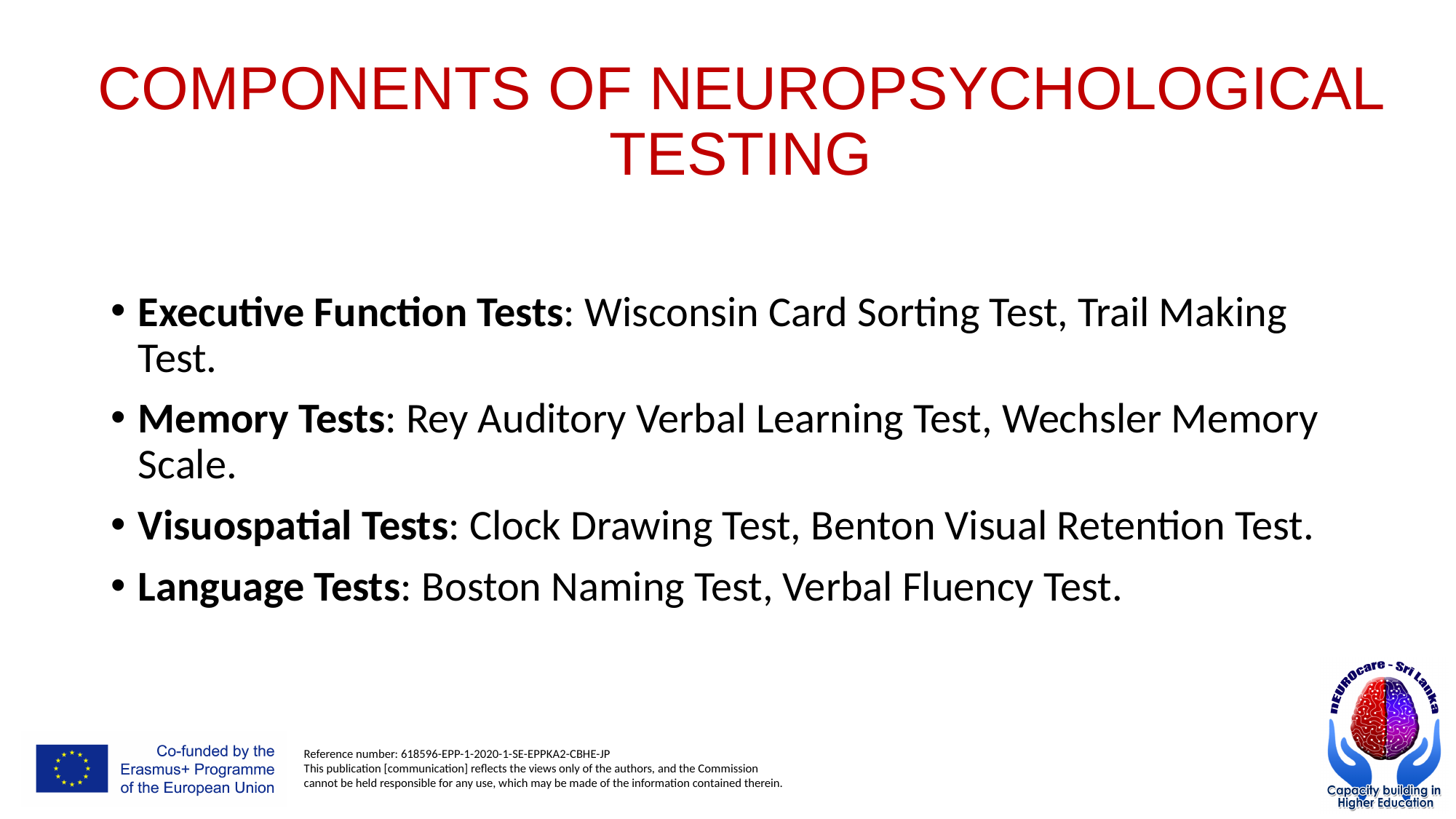

# COMPONENTS OF NEUROPSYCHOLOGICAL TESTING

Executive Function Tests: Wisconsin Card Sorting Test, Trail Making Test.
Memory Tests: Rey Auditory Verbal Learning Test, Wechsler Memory Scale.
Visuospatial Tests: Clock Drawing Test, Benton Visual Retention Test.
Language Tests: Boston Naming Test, Verbal Fluency Test.